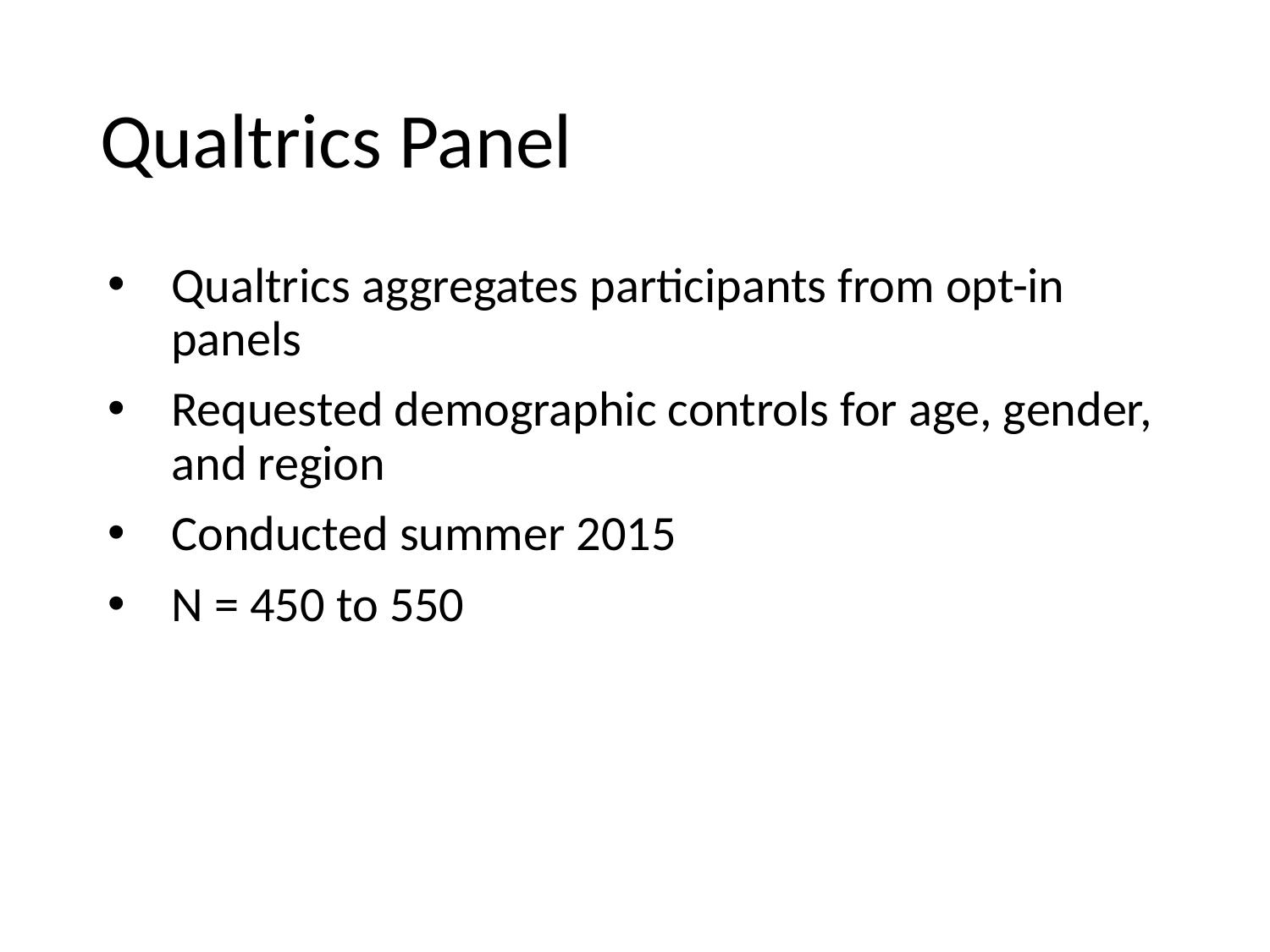

# Qualtrics Panel
Qualtrics aggregates participants from opt-in panels
Requested demographic controls for age, gender, and region
Conducted summer 2015
N = 450 to 550